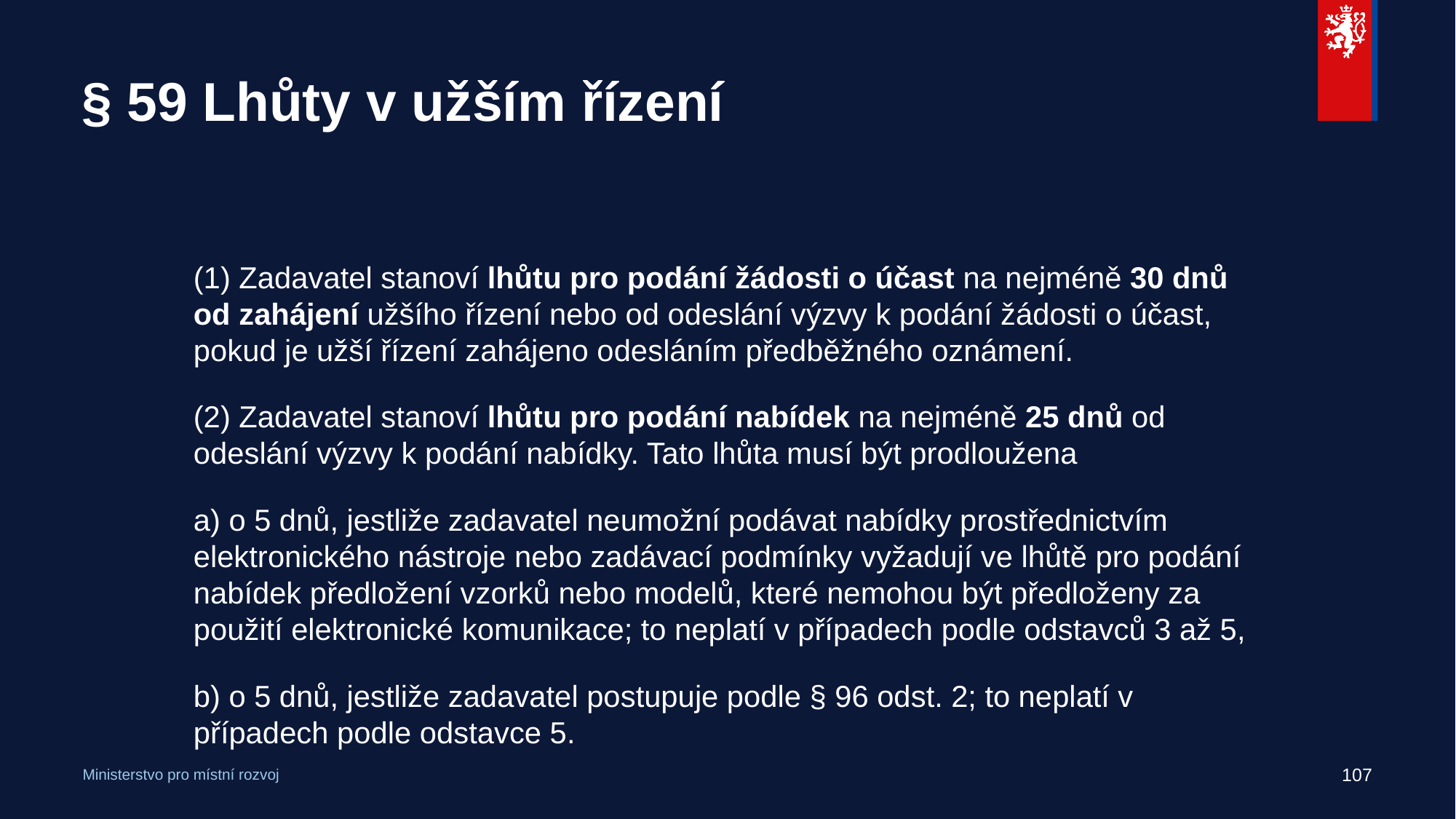

# § 59 Lhůty v užším řízení
(1) Zadavatel stanoví lhůtu pro podání žádosti o účast na nejméně 30 dnů od zahájení užšího řízení nebo od odeslání výzvy k podání žádosti o účast, pokud je užší řízení zahájeno odesláním předběžného oznámení.
(2) Zadavatel stanoví lhůtu pro podání nabídek na nejméně 25 dnů od odeslání výzvy k podání nabídky. Tato lhůta musí být prodloužena
a) o 5 dnů, jestliže zadavatel neumožní podávat nabídky prostřednictvím elektronického nástroje nebo zadávací podmínky vyžadují ve lhůtě pro podání nabídek předložení vzorků nebo modelů, které nemohou být předloženy za použití elektronické komunikace; to neplatí v případech podle odstavců 3 až 5,
b) o 5 dnů, jestliže zadavatel postupuje podle § 96 odst. 2; to neplatí v případech podle odstavce 5.

107